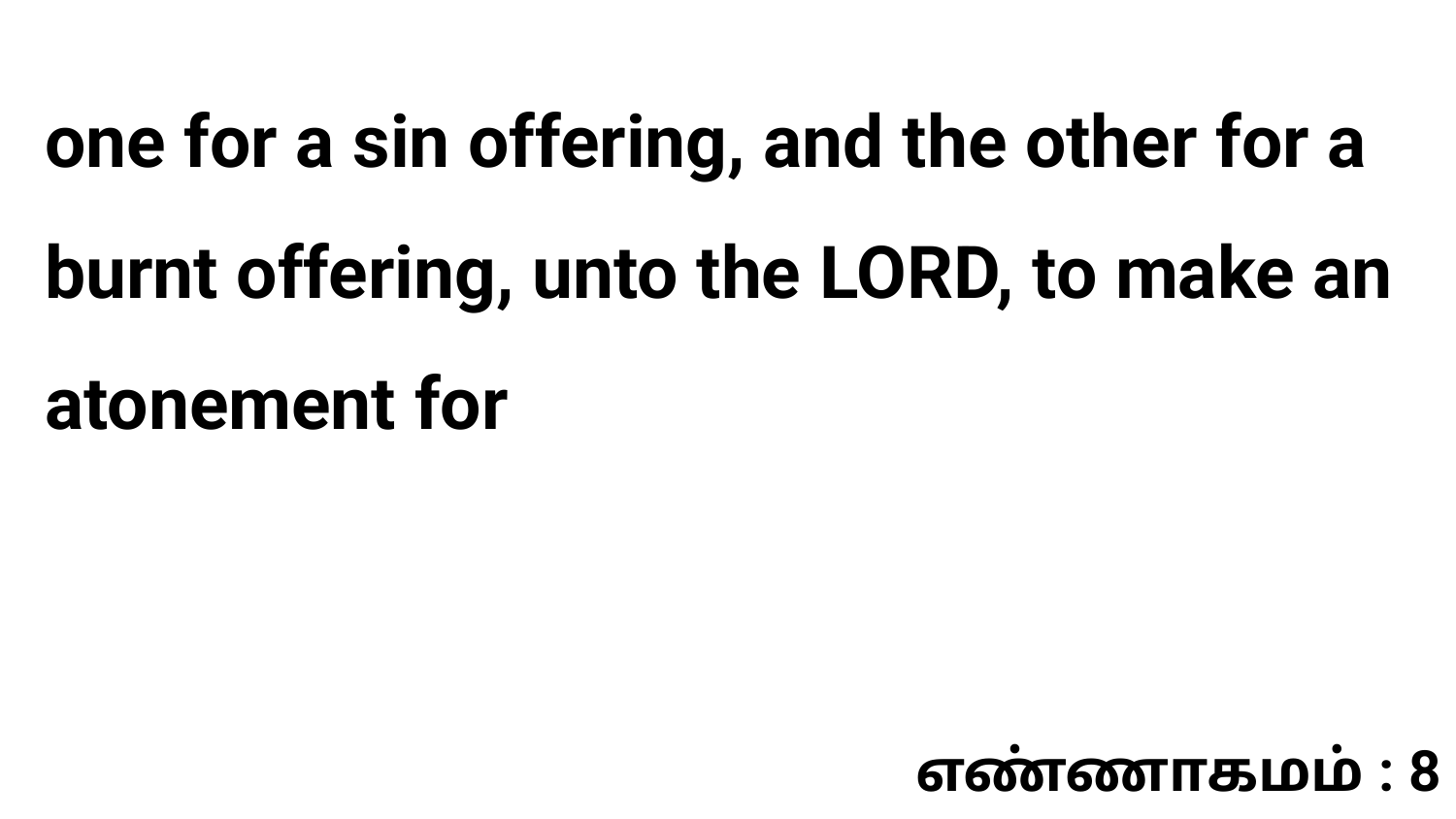

one for a sin offering, and the other for a burnt offering, unto the LORD, to make an atonement for
எண்ணாகமம் : 8